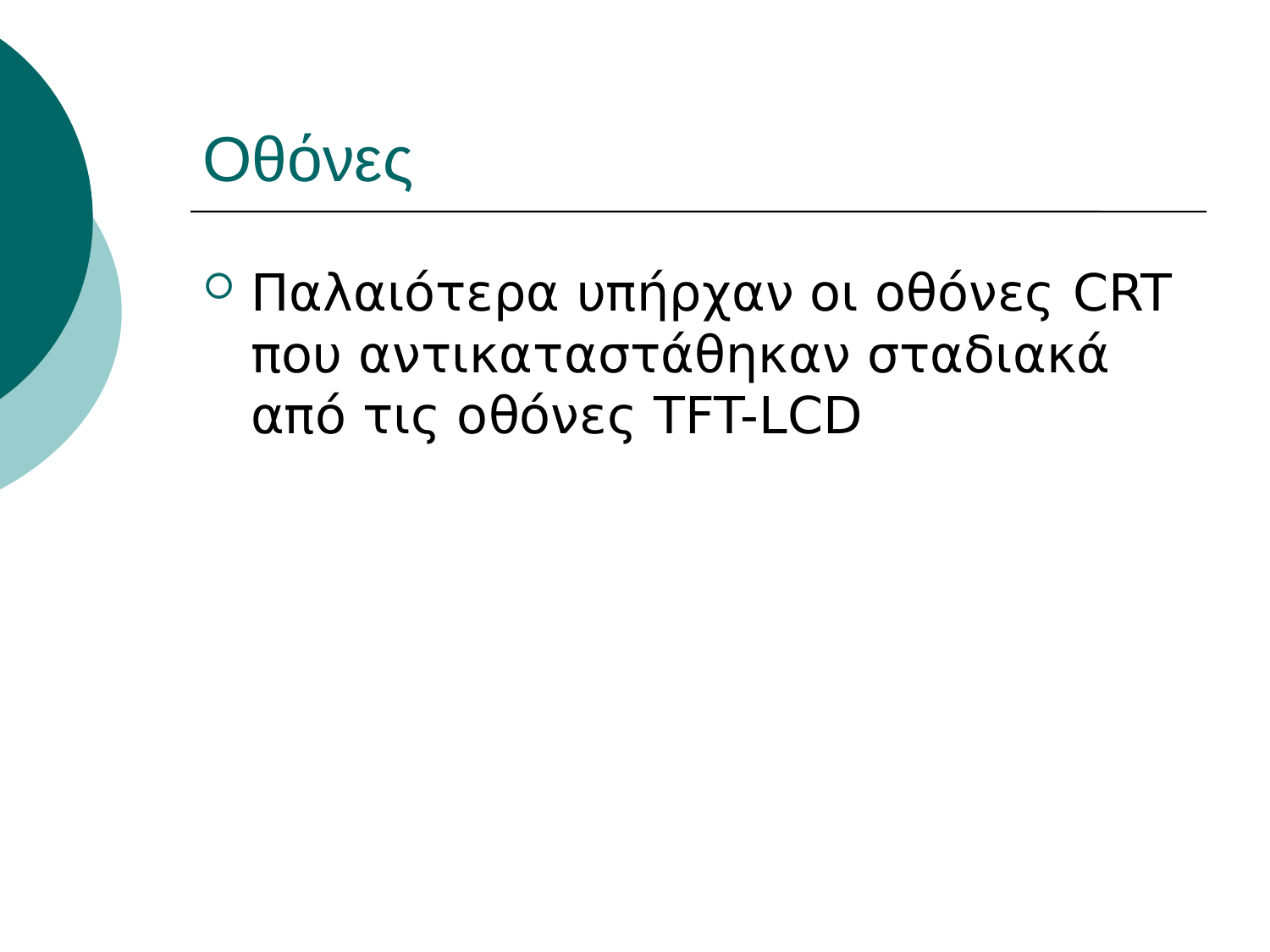

# Οθόνες
Παλαιότερα υπήρχαν οι οθόνες CRT που αντικαταστάθηκαν σταδιακά από τις οθόνες TFT-LCD